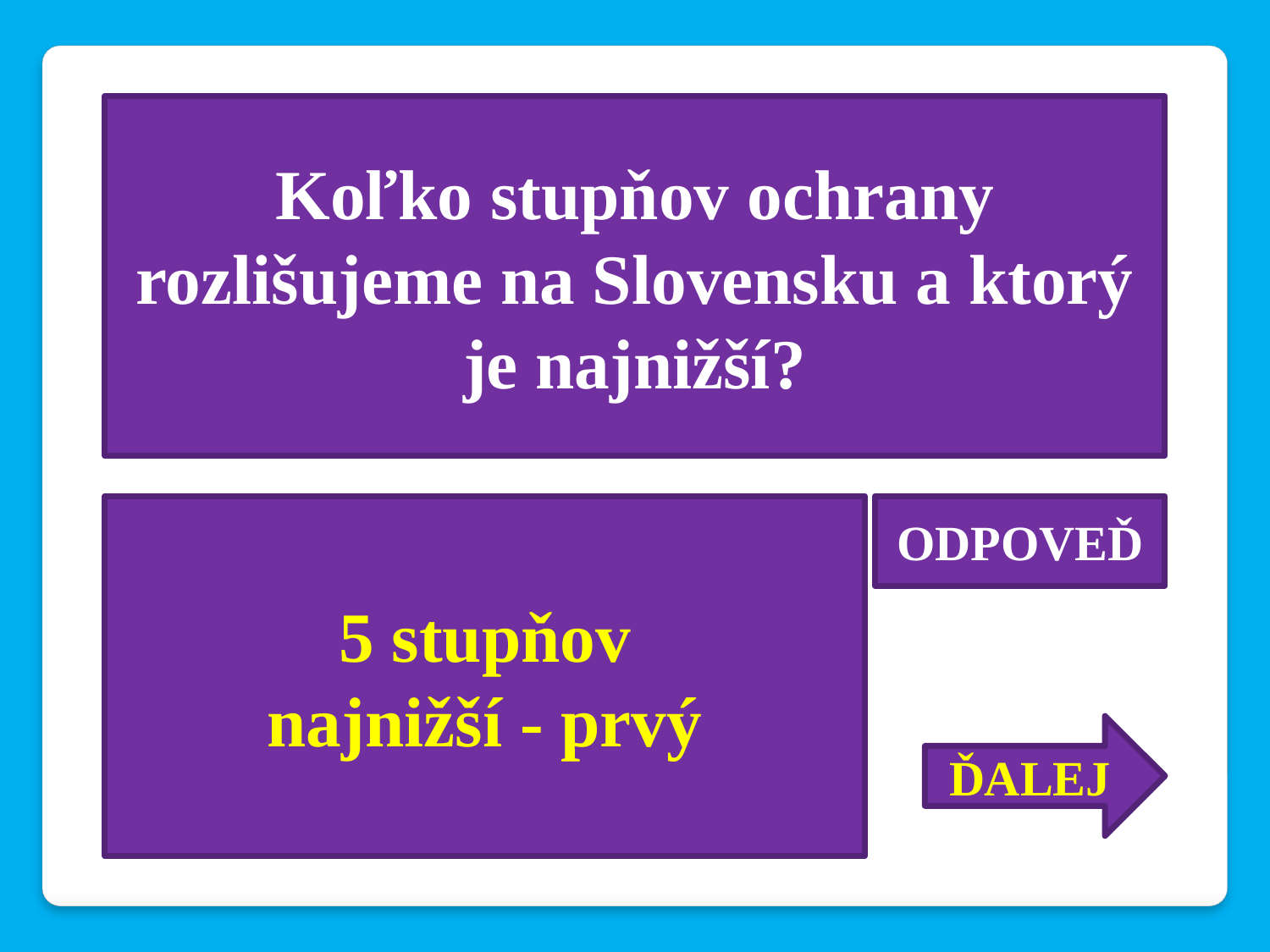

Koľko stupňov ochrany rozlišujeme na Slovensku a ktorý je najnižší?
5 stupňov
najnižší - prvý
ODPOVEĎ
ĎALEJ